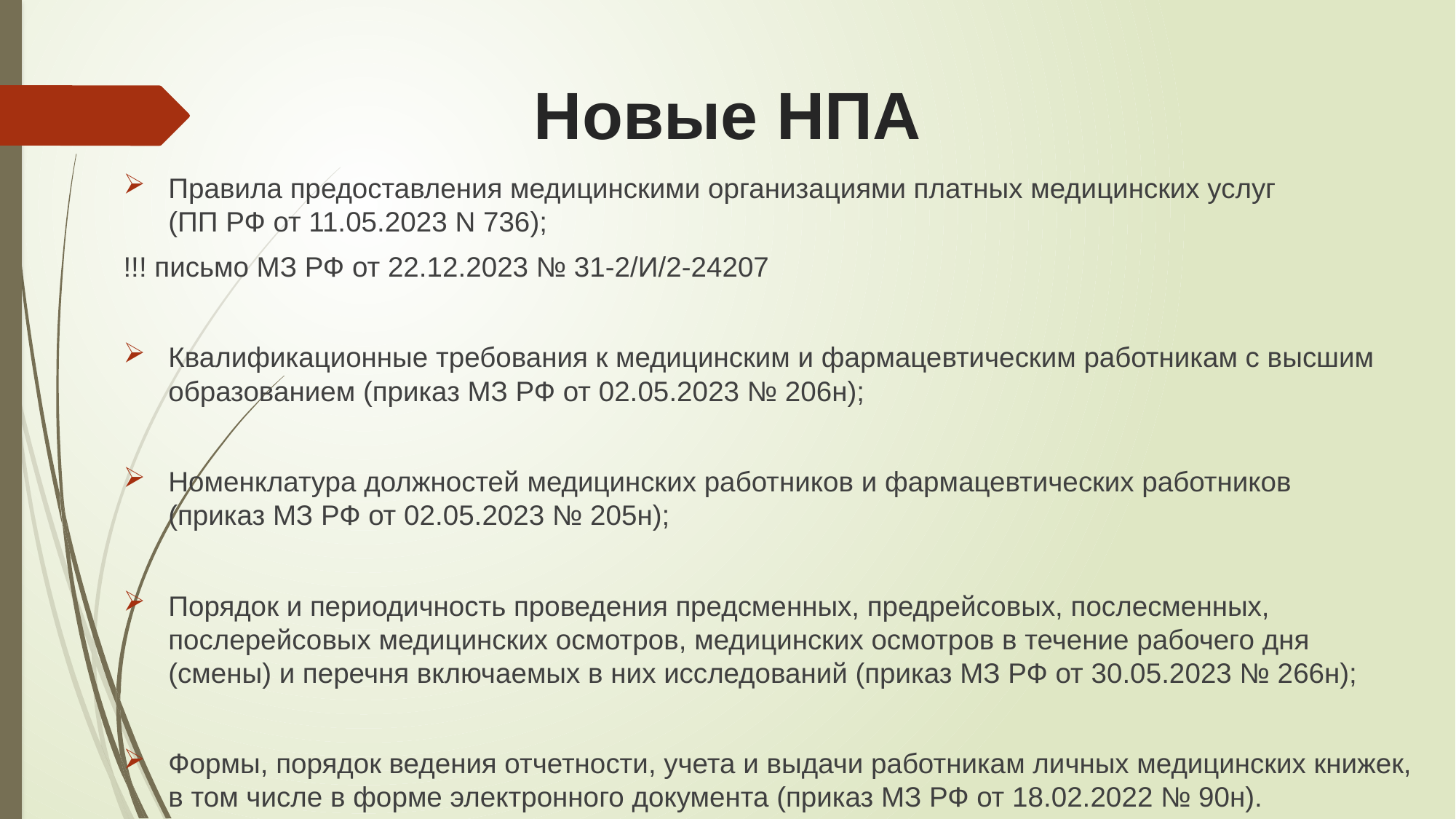

# Новые НПА
Правила предоставления медицинскими организациями платных медицинских услуг
(ПП РФ от 11.05.2023 N 736);
!!! письмо МЗ РФ от 22.12.2023 № 31-2/И/2-24207

Квалификационные требования к медицинским и фармацевтическим работникам с высшим образованием (приказ МЗ РФ от 02.05.2023 № 206н);

Номенклатура должностей медицинских работников и фармацевтических работников
(приказ МЗ РФ от 02.05.2023 № 205н);

Порядок и периодичность проведения предсменных, предрейсовых, послесменных, послерейсовых медицинских осмотров, медицинских осмотров в течение рабочего дня (смены) и перечня включаемых в них исследований (приказ МЗ РФ от 30.05.2023 № 266н);

Формы, порядок ведения отчетности, учета и выдачи работникам личных медицинских книжек, в том числе в форме электронного документа (приказ МЗ РФ от 18.02.2022 № 90н).